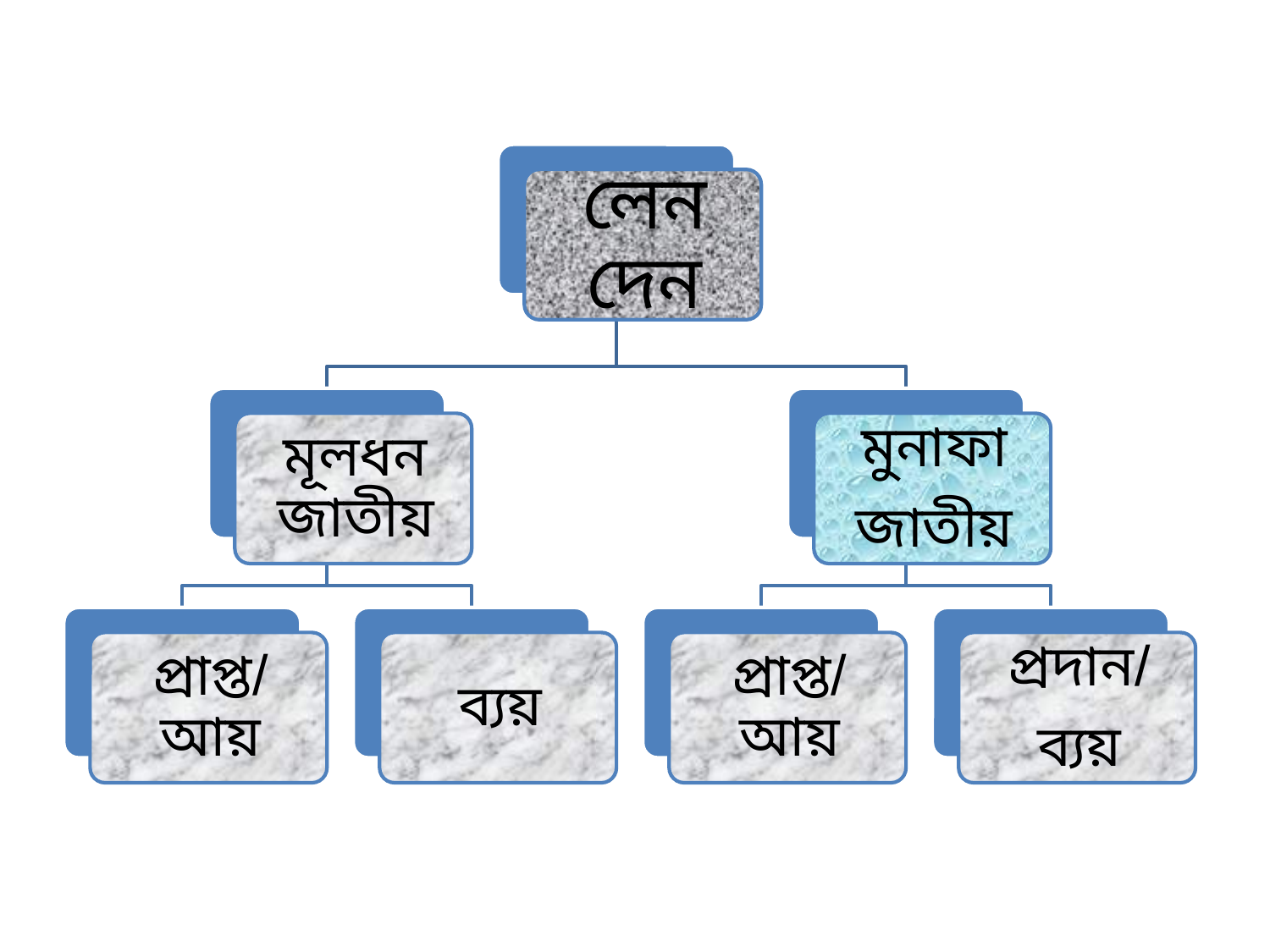

লেনদেন
মূলধন জাতীয়
প্রাপ্ত/আয়
ব্যয়
মুনাফা
জাতীয়
প্রাপ্ত/আয়
প্রদান/
ব্যয়